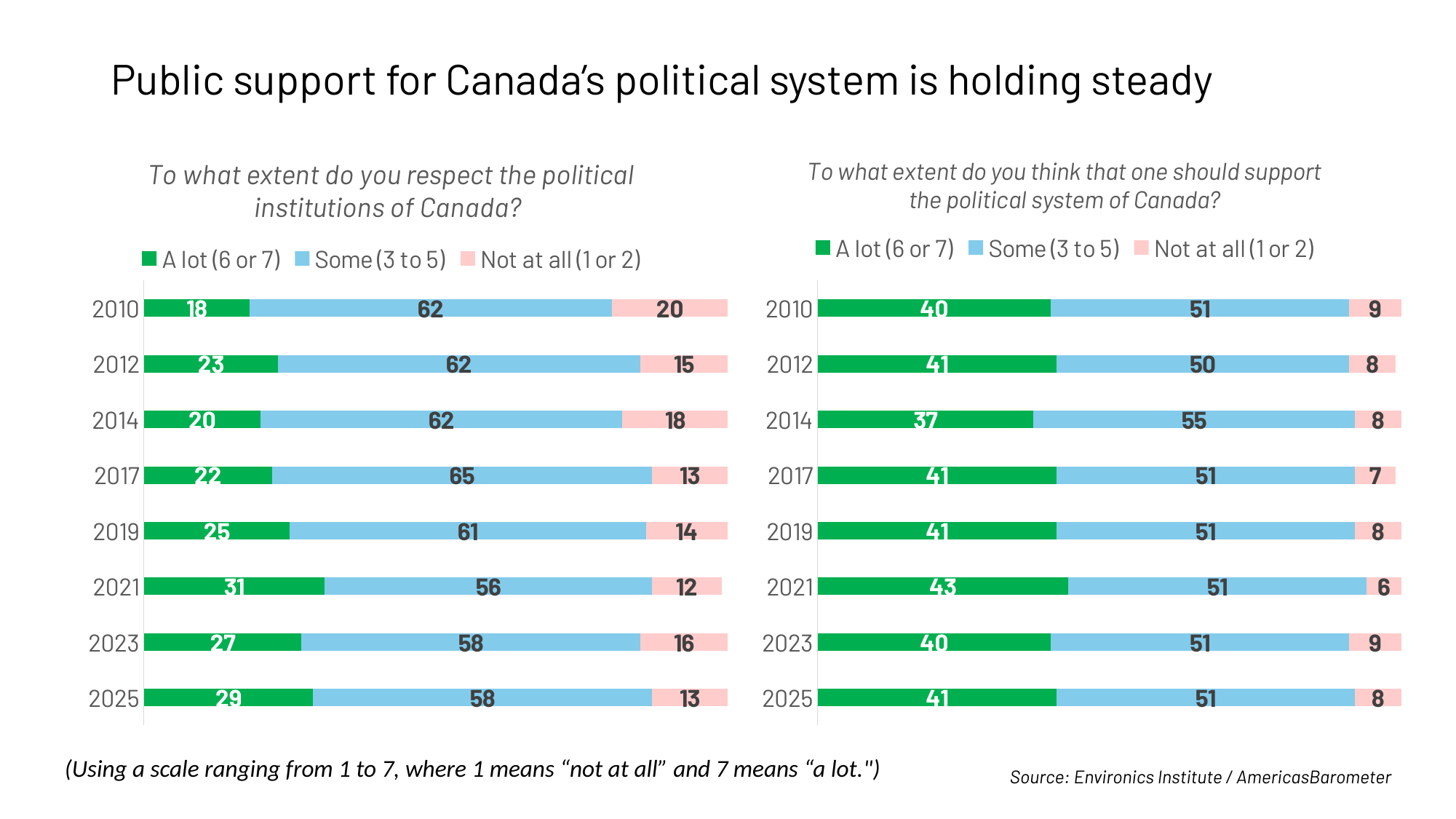

# Public support for Canada’s political system is holding steady

### Chart: To what extent do you respect the political institutions of Canada?

| Category | A lot (6 or 7) | Some (3 to 5) | Not at all (1 or 2) |
|---|---|---|---|
| 2010 | 18.1 | 62.1 | 19.8 |
| 2012 | 23.0 | 62.0 | 15.0 |
| 2014 | 20.0 | 62.0 | 18.0 |
| 2017 | 22.0 | 65.0 | 13.0 |
| 2019 | 25.0 | 61.0 | 14.0 |
| 2021 | 31.0 | 56.0 | 12.0 |
| 2023 | 27.0 | 58.0 | 16.0 |
| 2025 | 29.0 | 58.0 | 13.0 |

### Chart: To what extent do you think that one should support the political system of Canada?

| Category | A lot (6 or 7) | Some (3 to 5) | Not at all (1 or 2) |
|---|---|---|---|
| 2010 | 40.0 | 51.0 | 9.0 |
| 2012 | 41.0 | 50.0 | 8.0 |
| 2014 | 37.0 | 55.0 | 8.0 |
| 2017 | 41.0 | 51.0 | 7.0 |
| 2019 | 41.0 | 51.0 | 8.0 |
| 2021 | 43.0 | 51.0 | 6.0 |
| 2023 | 40.0 | 51.0 | 9.0 |
| 2025 | 41.0 | 51.0 | 8.0 |
(Using a scale ranging from 1 to 7, where 1 means “not at all” and 7 means “a lot.")
Source: Environics Institute / AmericasBarometer